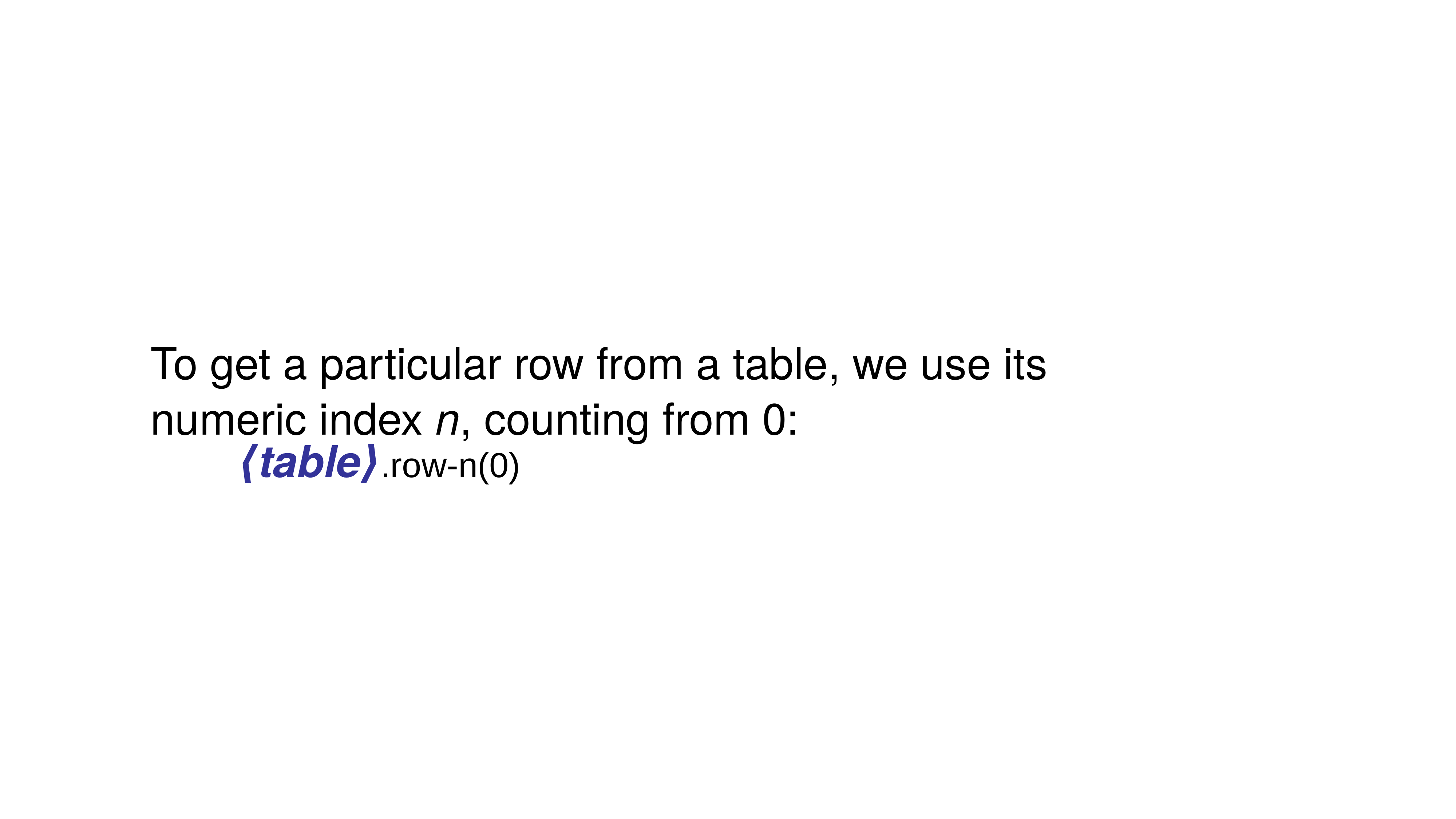

To get a particular row from a table, we use its numeric index n, counting from 0:
⟨table⟩.row-n(0)